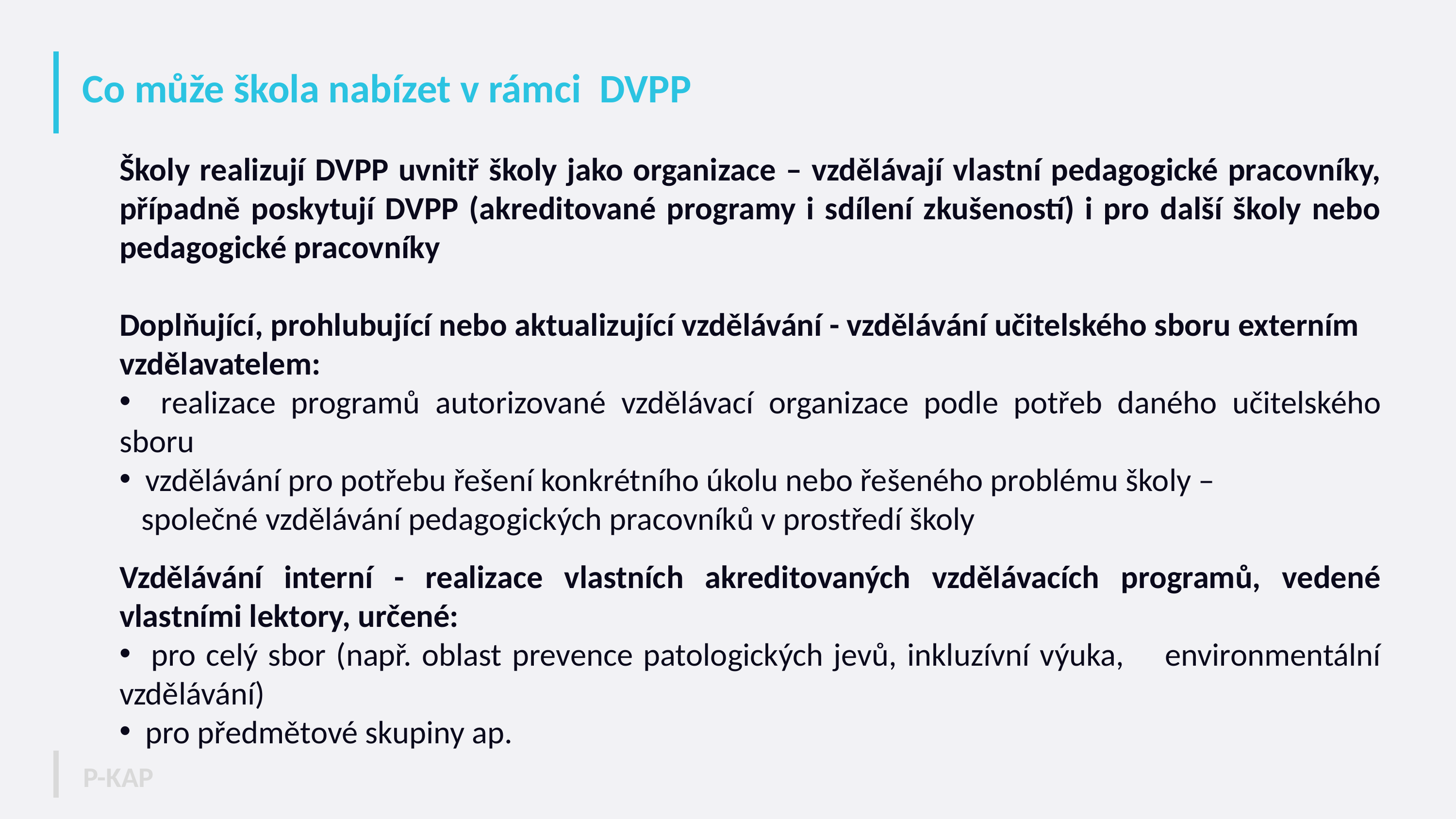

# Co může škola nabízet v rámci  DVPP

Školy realizují DVPP uvnitř školy jako organizace – vzdělávají vlastní pedagogické pracovníky, případně poskytují DVPP (akreditované programy i sdílení zkušeností) i pro další školy nebo pedagogické pracovníky

Doplňující, prohlubující nebo aktualizující vzdělávání - vzdělávání učitelského sboru externím vzdělavatelem:
  realizace programů autorizované vzdělávací organizace podle potřeb daného učitelského sboru
  vzdělávání pro potřebu řešení konkrétního úkolu nebo řešeného problému školy –
   společné vzdělávání pedagogických pracovníků v prostředí školy

Vzdělávání interní - realizace vlastních akreditovaných vzdělávacích programů, vedené vlastními lektory, určené:
  pro celý sbor (např. oblast prevence patologických jevů, inkluzívní výuka,    environmentální vzdělávání)
  pro předmětové skupiny ap.